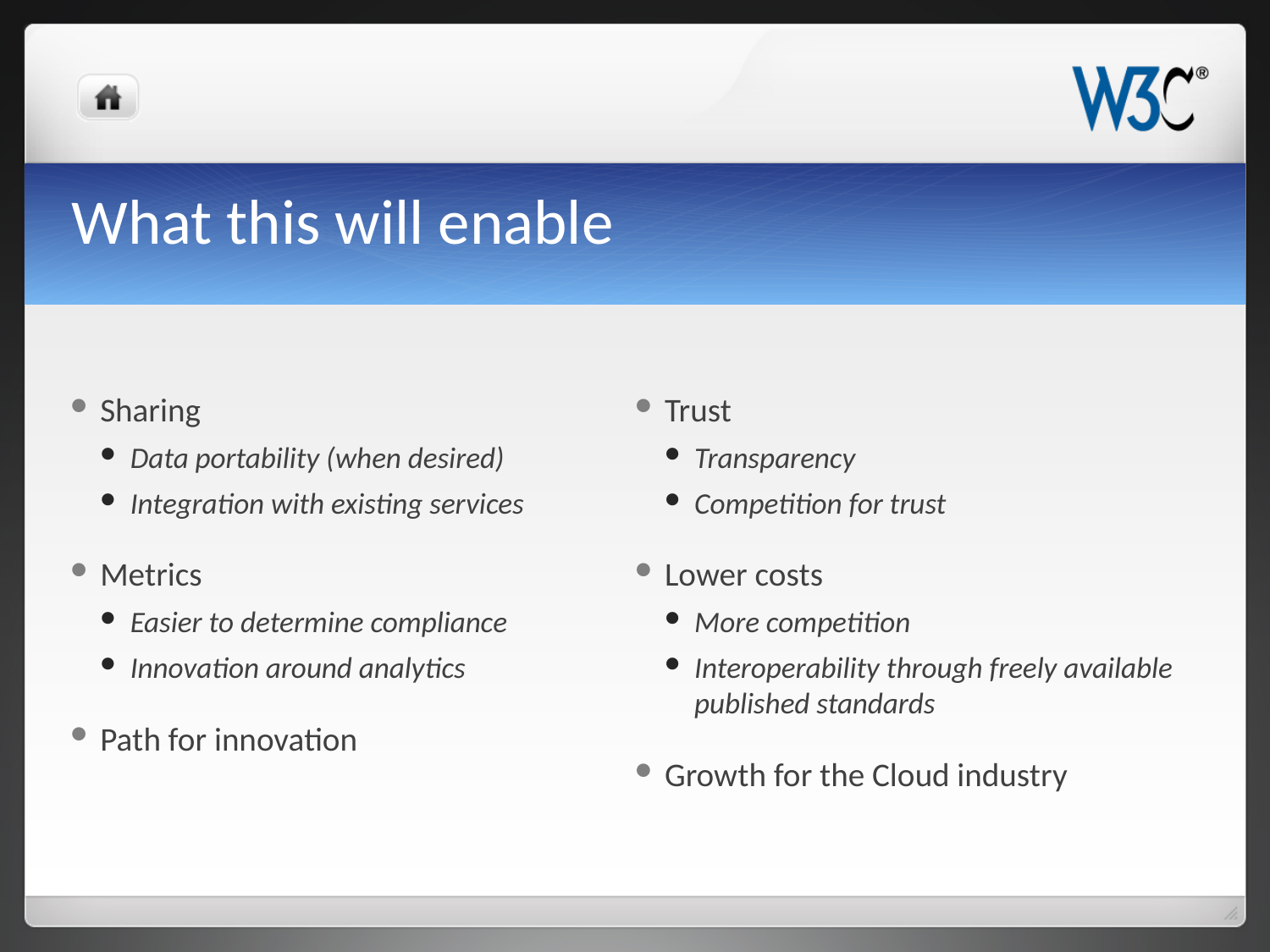

# What this will enable
Sharing
Data portability (when desired)
Integration with existing services
Metrics
Easier to determine compliance
Innovation around analytics
Path for innovation

Trust
Transparency
Competition for trust
Lower costs
More competition
Interoperability through freely available published standards
Growth for the Cloud industry